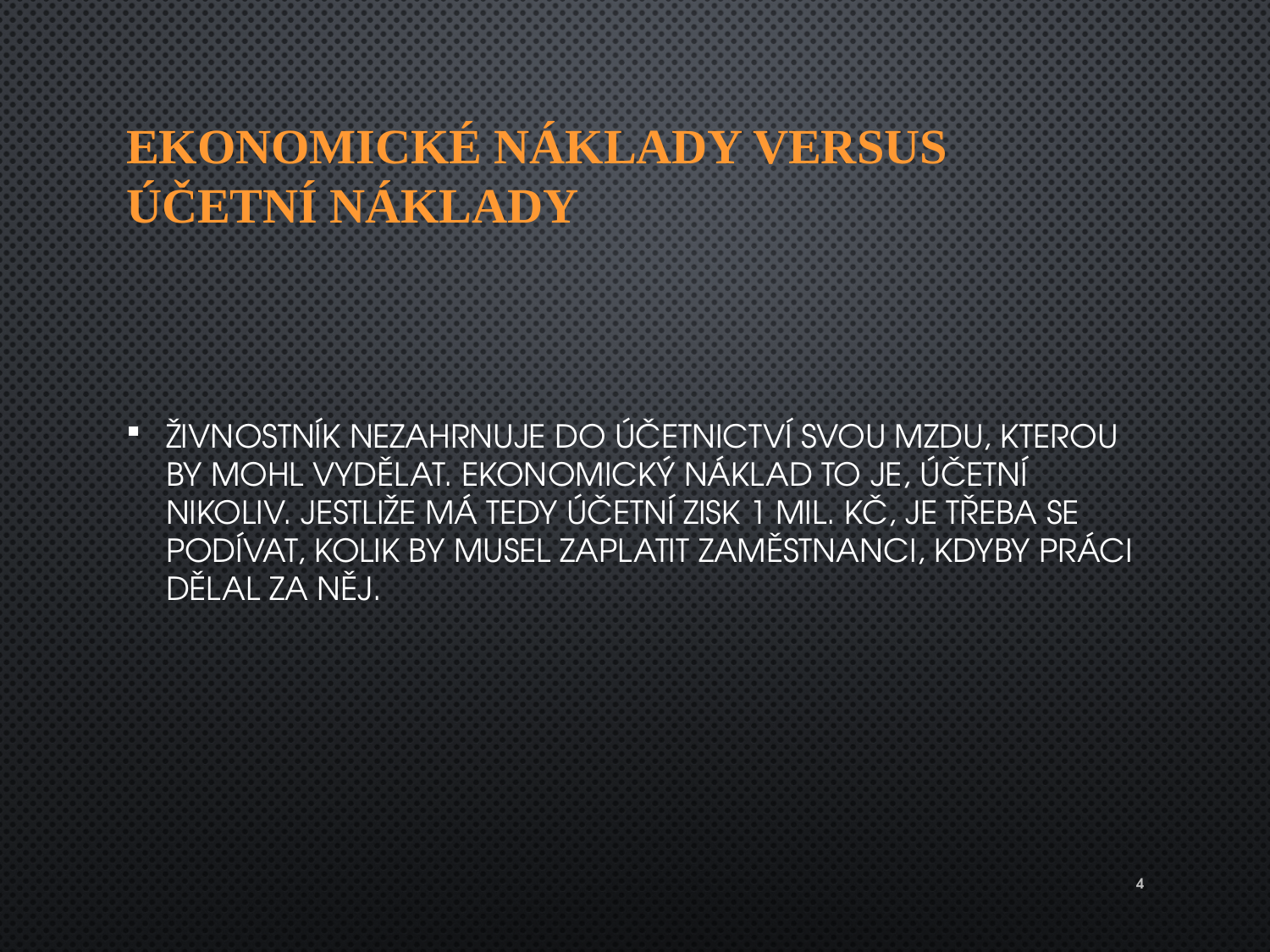

# Ekonomické náklady versus Účetní náklady
Živnostník nezahrnuje do účetnictví svou mzdu, kterou by mohl vydělat. Ekonomický náklad to je, účetní nikoliv. Jestliže má tedy účetní zisk 1 mil. Kč, je třeba se podívat, kolik by musel zaplatit zaměstnanci, kdyby práci dělal za něj.

4